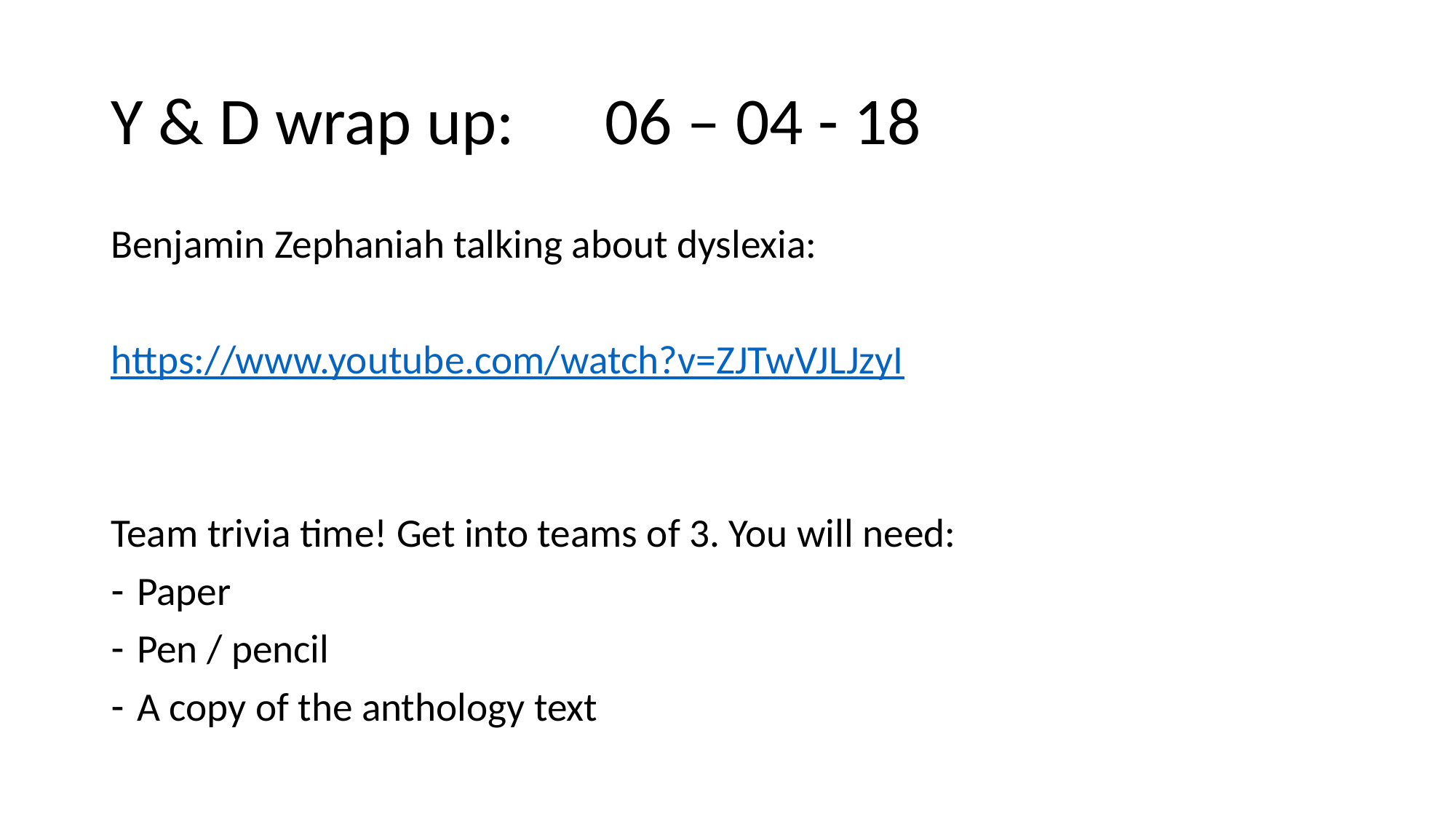

# Y & D wrap up:      06 – 04 - 18
Benjamin Zephaniah talking about dyslexia:

https://www.youtube.com/watch?v=ZJTwVJLJzyI

Team trivia time! Get into teams of 3. You will need:
Paper
Pen / pencil
A copy of the anthology text